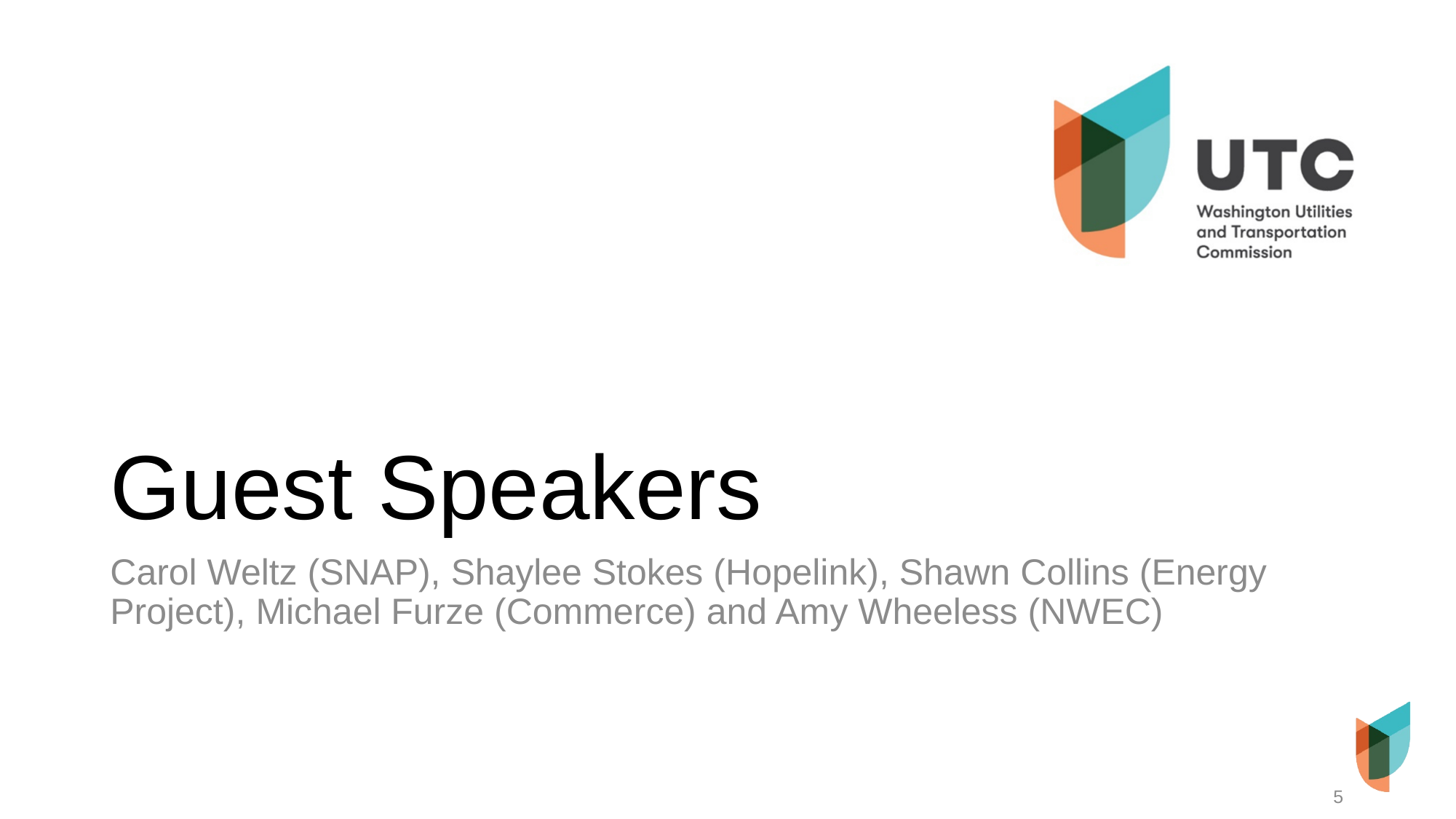

# Guest Speakers
Carol Weltz (SNAP), Shaylee Stokes (Hopelink), Shawn Collins (Energy Project), Michael Furze (Commerce) and Amy Wheeless (NWEC)

5